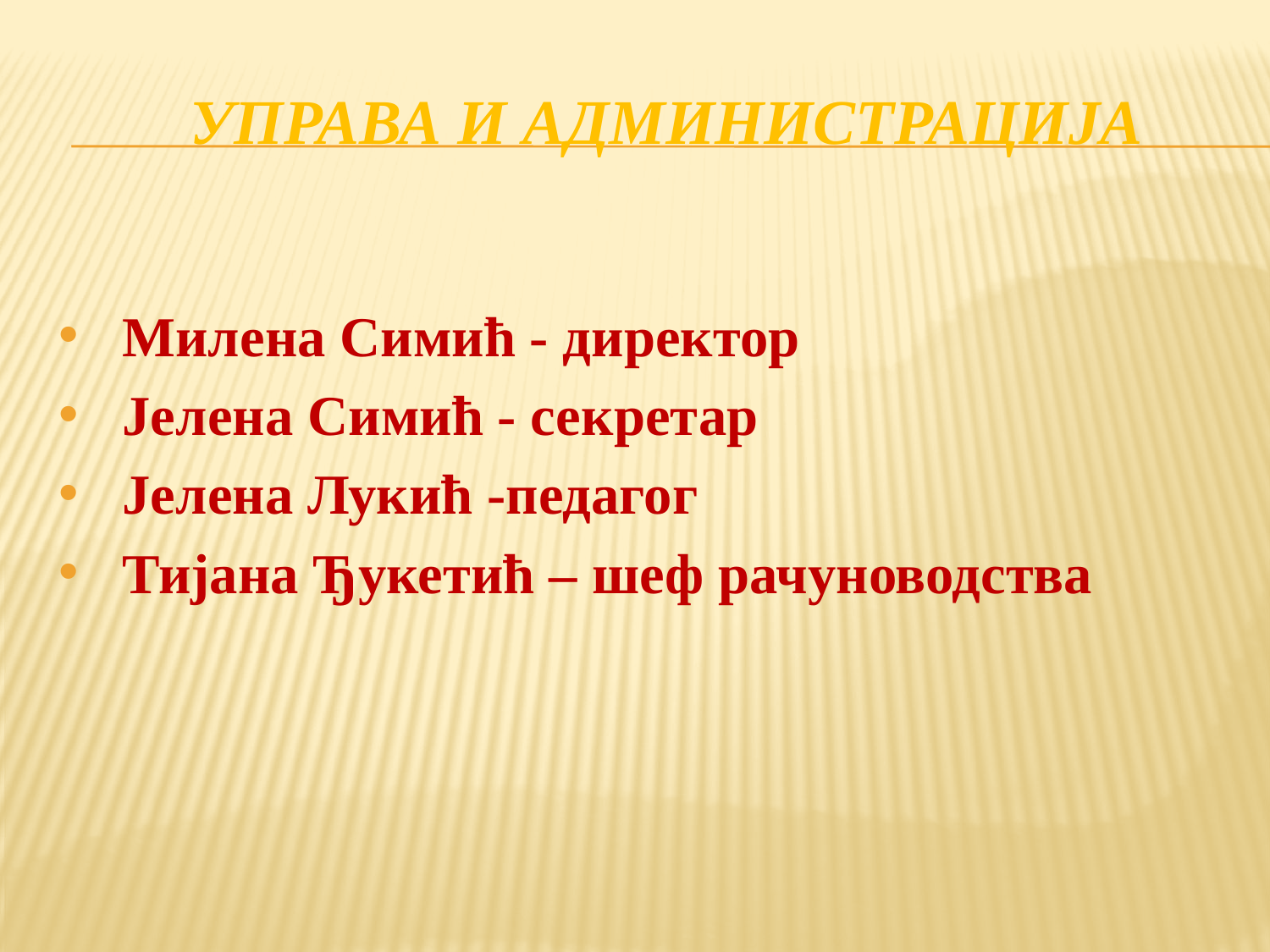

# УПРАВА И АДМИНИСТРАЦИЈА

Милена Симић - директор
Јелена Симић - секретар
Јелена Лукић -педагог
Тијана Ђукетић – шеф рачуноводства